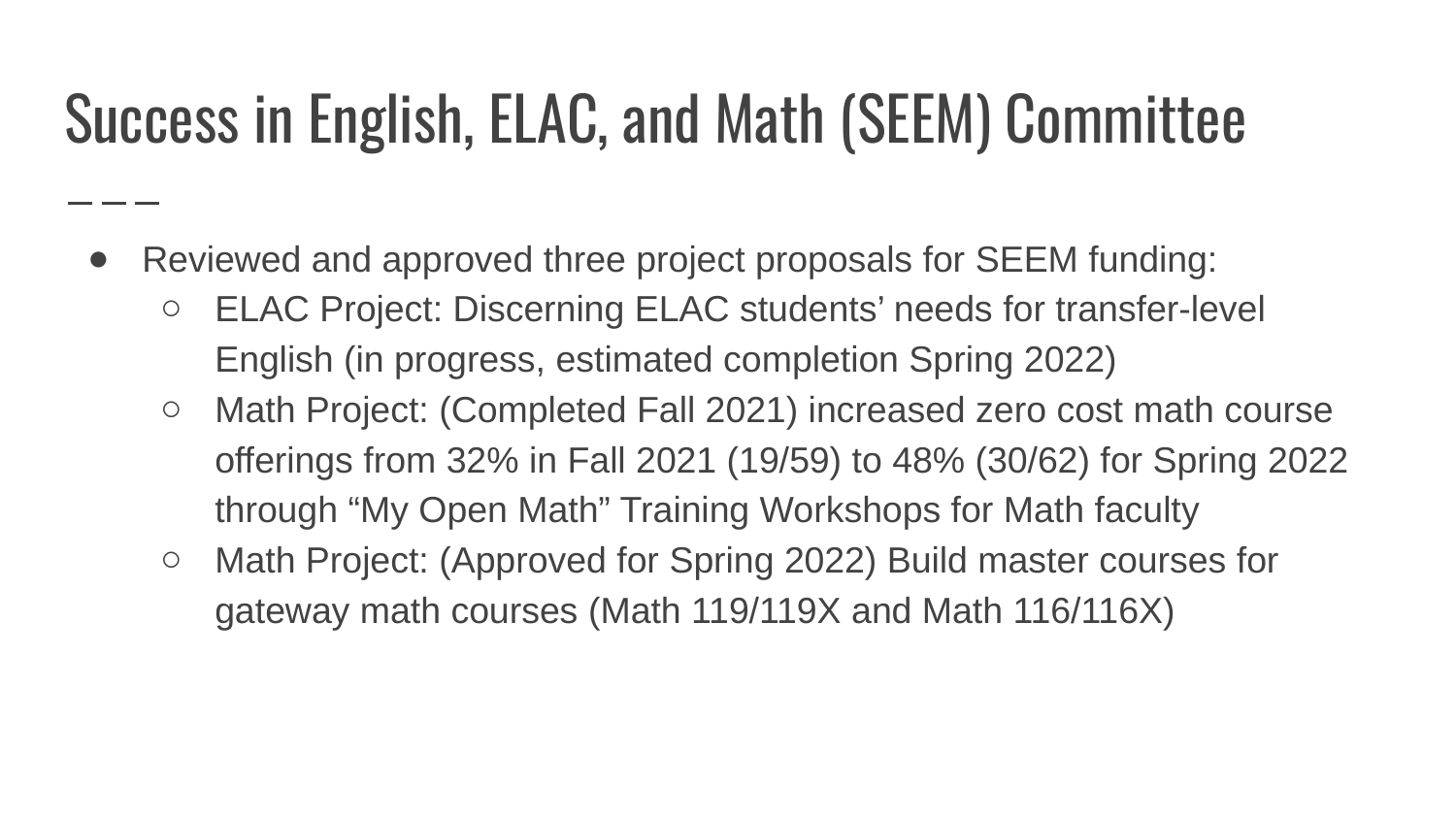

# Success in English, ELAC, and Math (SEEM) Committee
Reviewed and approved three project proposals for SEEM funding:
ELAC Project: Discerning ELAC students’ needs for transfer-level English (in progress, estimated completion Spring 2022)
Math Project: (Completed Fall 2021) increased zero cost math course offerings from 32% in Fall 2021 (19/59) to 48% (30/62) for Spring 2022 through “My Open Math” Training Workshops for Math faculty
Math Project: (Approved for Spring 2022) Build master courses for gateway math courses (Math 119/119X and Math 116/116X)